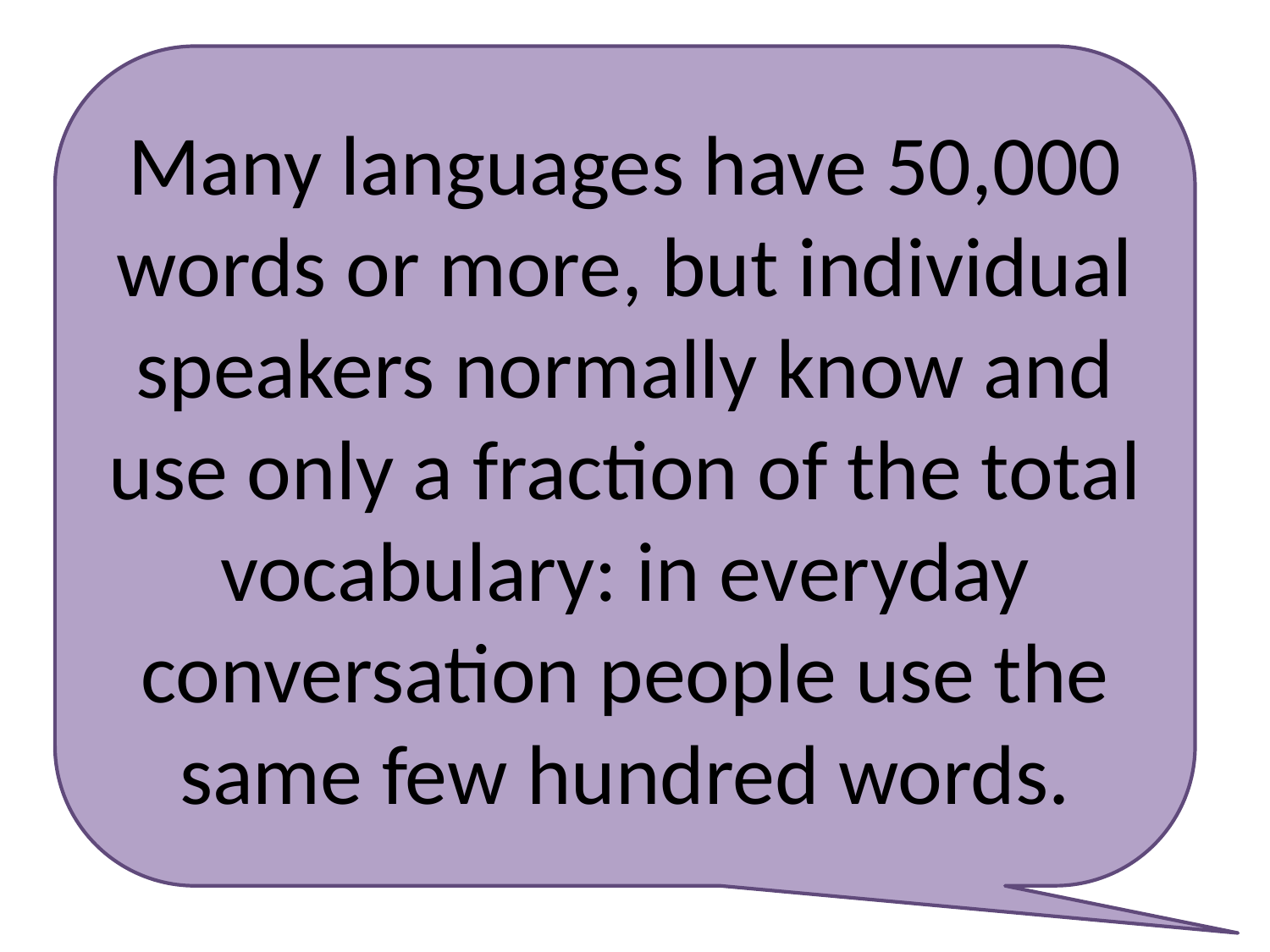

Many languages have 50,000 words or more, but individual speakers normally know and use only a fraction of the total vocabulary: in everyday conversation people use the same few hundred words.